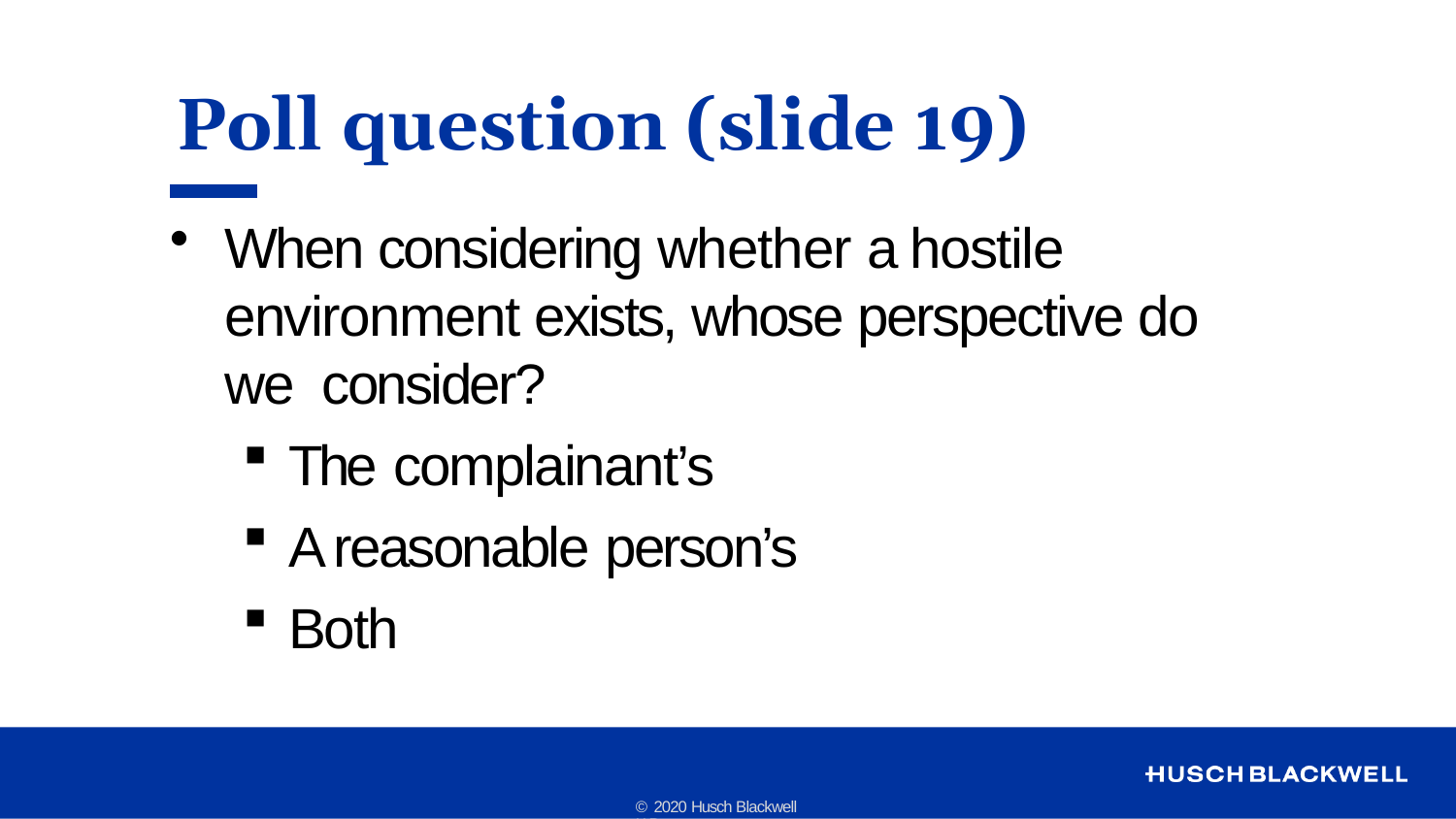

# Poll question (slide 19)

When considering whether a hostile  environment exists, whose perspective do we  consider?
The complainant’s
A reasonable person’s
Both

© 2020 Husch Blackwell LLP